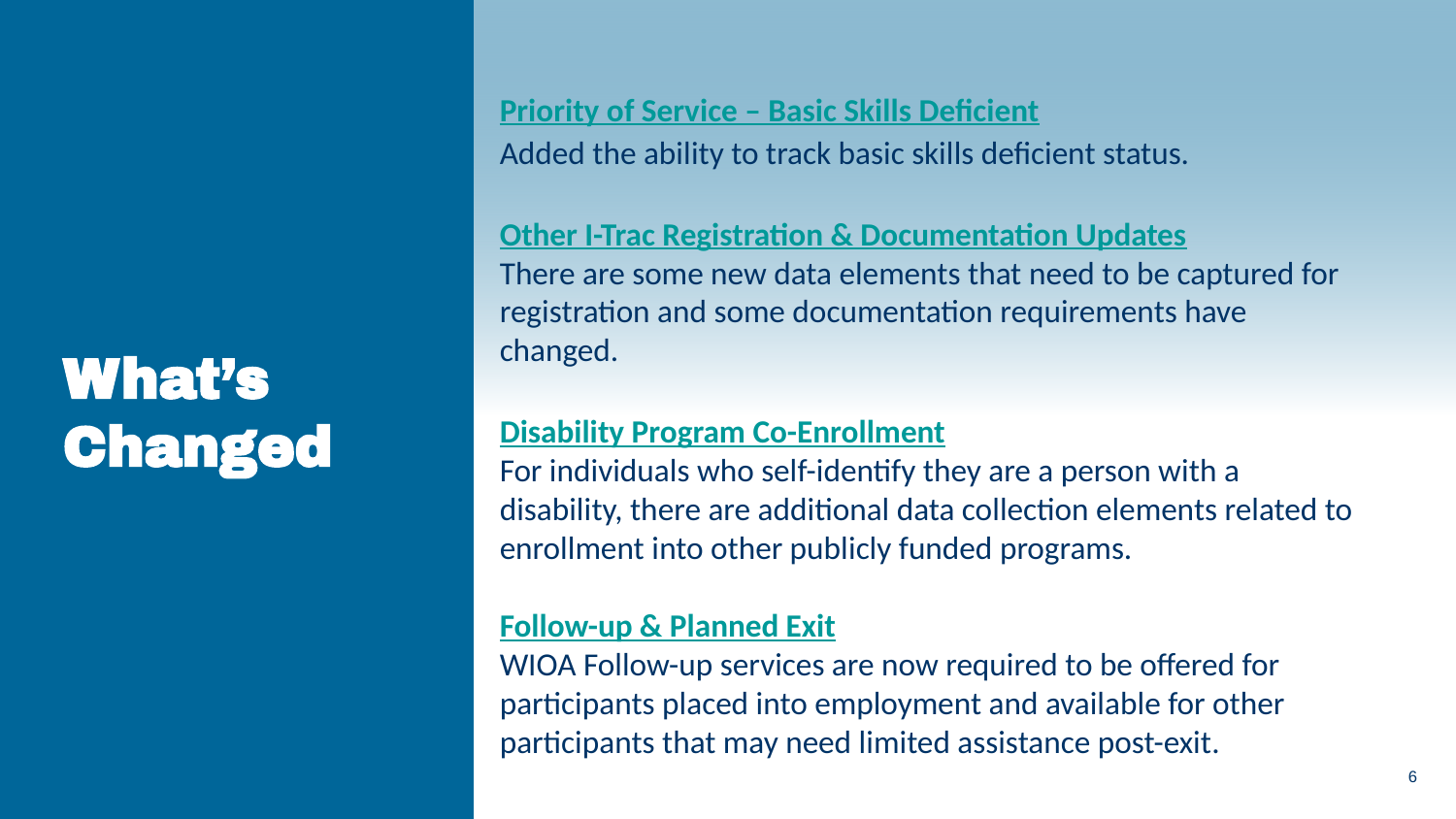

Priority of Service – Basic Skills Deficient
Added the ability to track basic skills deficient status.

Other I-Trac Registration & Documentation Updates
There are some new data elements that need to be captured for registration and some documentation requirements have changed.

Disability Program Co-Enrollment
For individuals who self-identify they are a person with a disability, there are additional data collection elements related to enrollment into other publicly funded programs.

Follow-up & Planned Exit
WIOA Follow-up services are now required to be offered for participants placed into employment and available for other participants that may need limited assistance post-exit.

What’s Changed
6